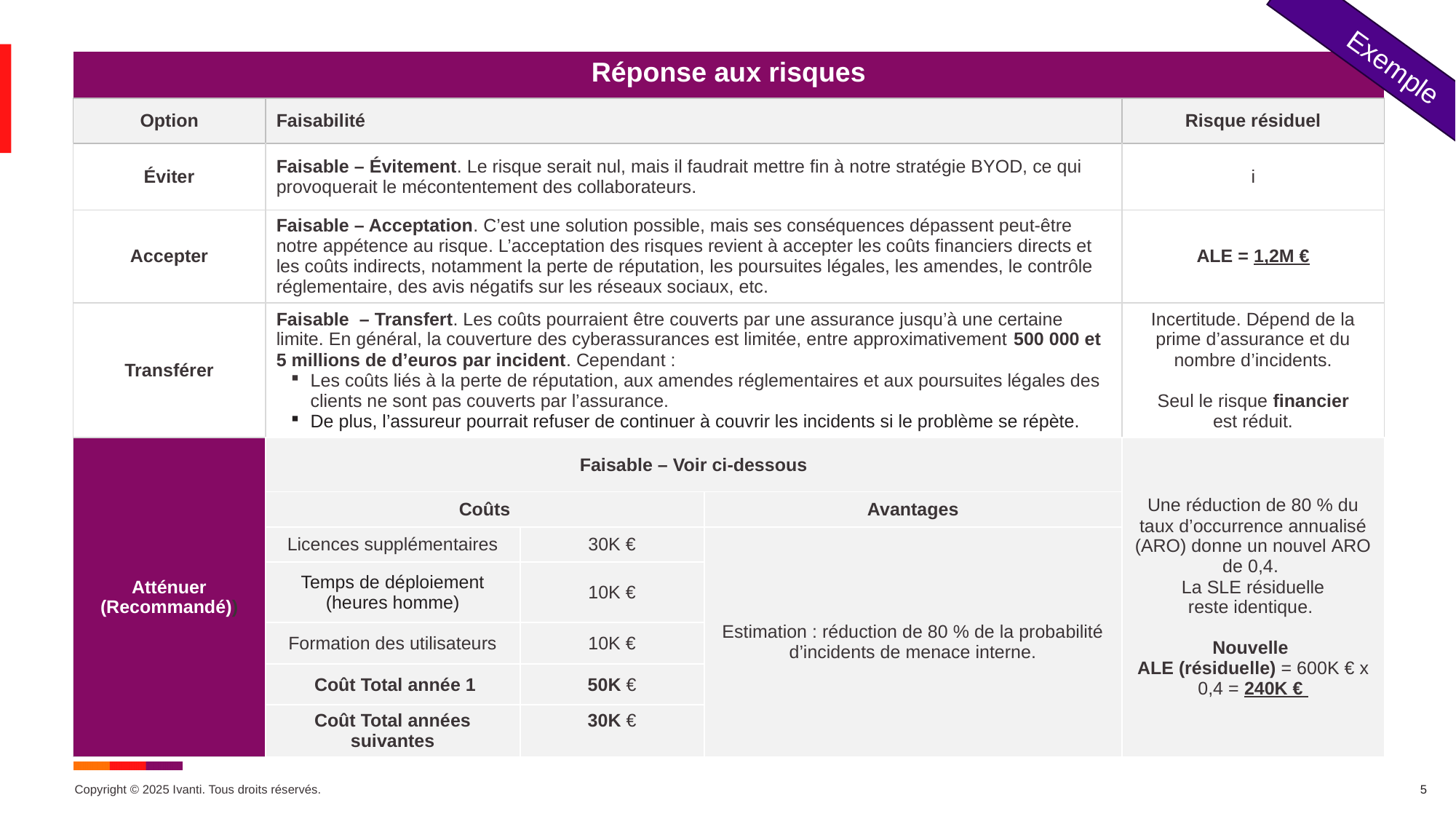

Exemple
| Réponse aux risques |  |  |  |  |
| --- | --- | --- | --- | --- |
| Option | Faisabilité |  |  | Risque résiduel |
| Éviter | Faisable – Évitement. Le risque serait nul, mais il faudrait mettre fin à notre stratégie BYOD, ce qui provoquerait le mécontentement des collaborateurs. |  |  | i |
| Accepter | Faisable – Acceptation. C’est une solution possible, mais ses conséquences dépassent peut-être notre appétence au risque. L’acceptation des risques revient à accepter les coûts financiers directs et les coûts indirects, notamment la perte de réputation, les poursuites légales, les amendes, le contrôle réglementaire, des avis négatifs sur les réseaux sociaux, etc. |  |  | ALE = 1,2M € |
| Transférer | Faisable – Transfert. Les coûts pourraient être couverts par une assurance jusqu’à une certaine limite. En général, la couverture des cyberassurances est limitée, entre approximativement 500 000 et 5 millions de d’euros par incident. Cependant :  Les coûts liés à la perte de réputation, aux amendes réglementaires et aux poursuites légales des clients ne sont pas couverts par l’assurance.  De plus, l’assureur pourrait refuser de continuer à couvrir les incidents si le problème se répète. |  |  | Incertitude. Dépend de la prime d’assurance et du nombre d’incidents. Seul le risque financier est réduit. |
| Atténuer (Recommandé)) | Faisable – Voir ci-dessous |  |  | Une réduction de 80 % du taux d’occurrence annualisé (ARO) donne un nouvel ARO de 0,4.   La SLE résiduelle reste identique.  Nouvelle ALE (résiduelle) = 600K € x 0,4 = 240K € |
|  | Coûts |  | Avantages |  |
|  | Licences supplémentaires | 30K € | Estimation : réduction de 80 % de la probabilité d’incidents de menace interne. |  |
|  | Temps de déploiement (heures homme) | 10K € |  |  |
|  | Formation des utilisateurs | 10K € |  |  |
|  | Coût Total année 1 | 50K € |  |  |
|  | Coût Total années suivantes | 30K € |  |  |